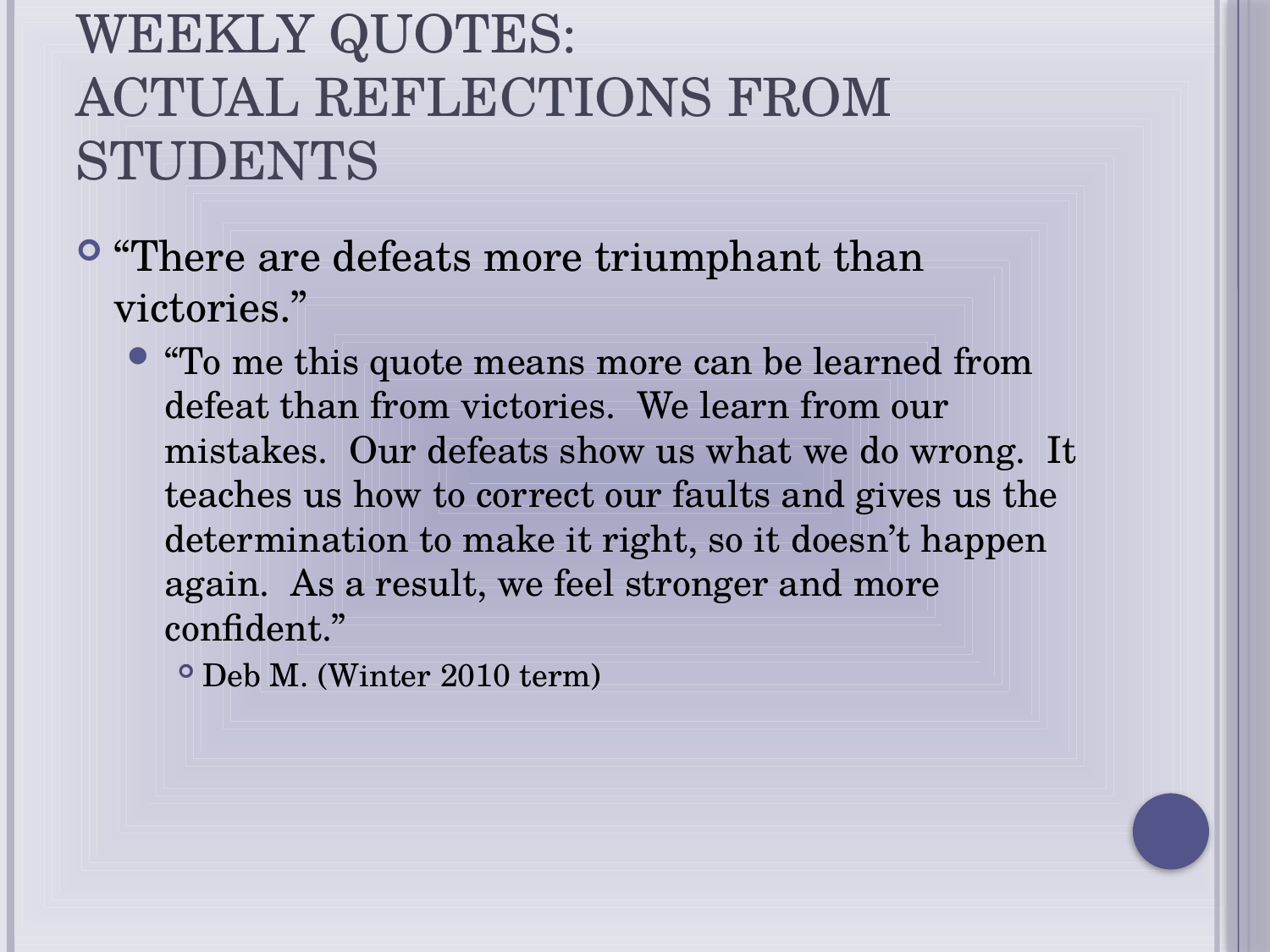

# Weekly quotes: actual reflections from students
“There are defeats more triumphant than victories.”
“To me this quote means more can be learned from defeat than from victories.  We learn from our mistakes.  Our defeats show us what we do wrong.  It teaches us how to correct our faults and gives us the determination to make it right, so it doesn’t happen again.  As a result, we feel stronger and more confident.”
Deb M. (Winter 2010 term)